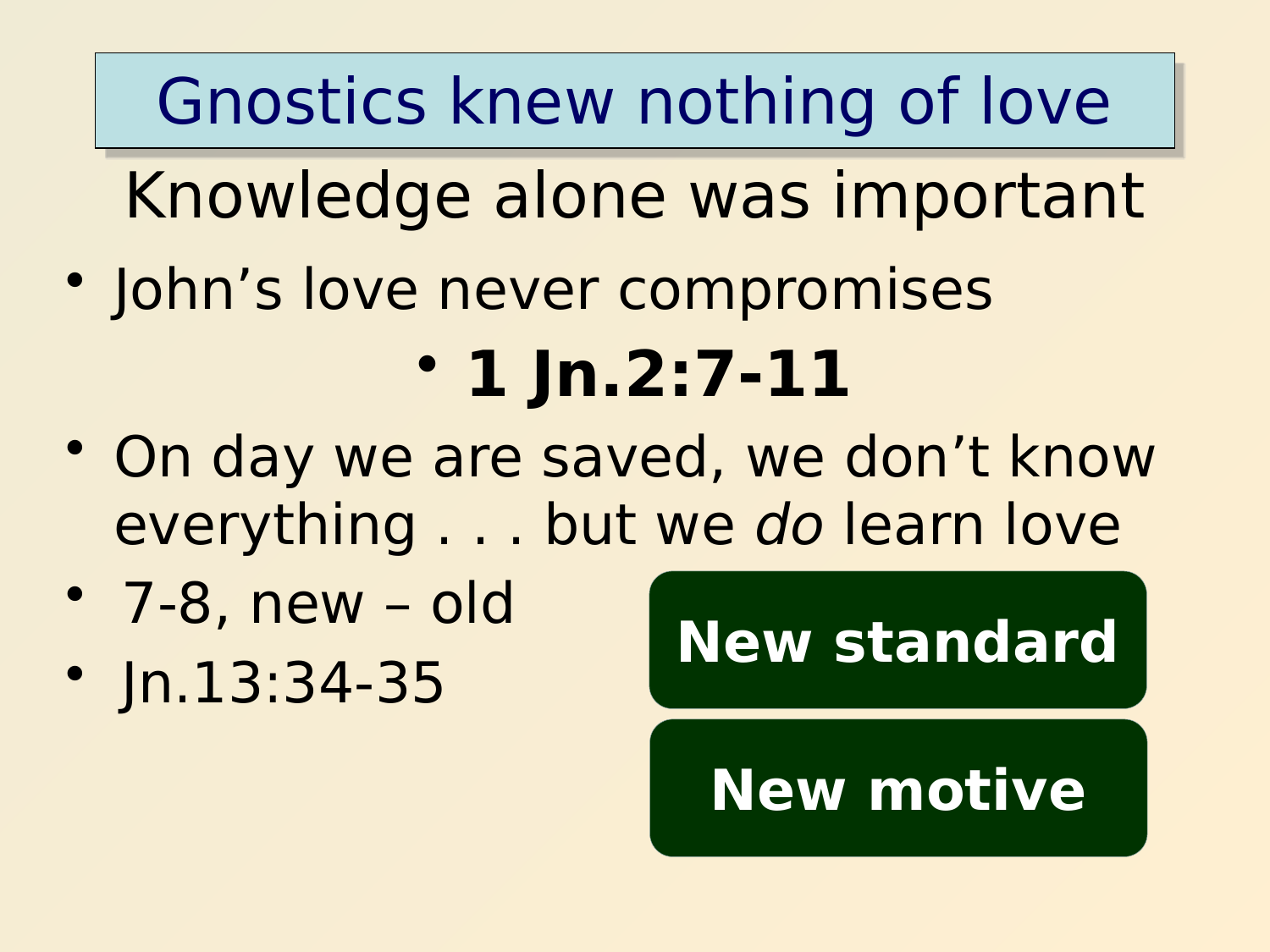

# Gnostics knew nothing of love

Knowledge alone was important
John’s love never compromises
1 Jn.2:7-11
On day we are saved, we don’t know everything . . . but we do learn love
7-8, new – old
Jn.13:34-35
New standard
New motive